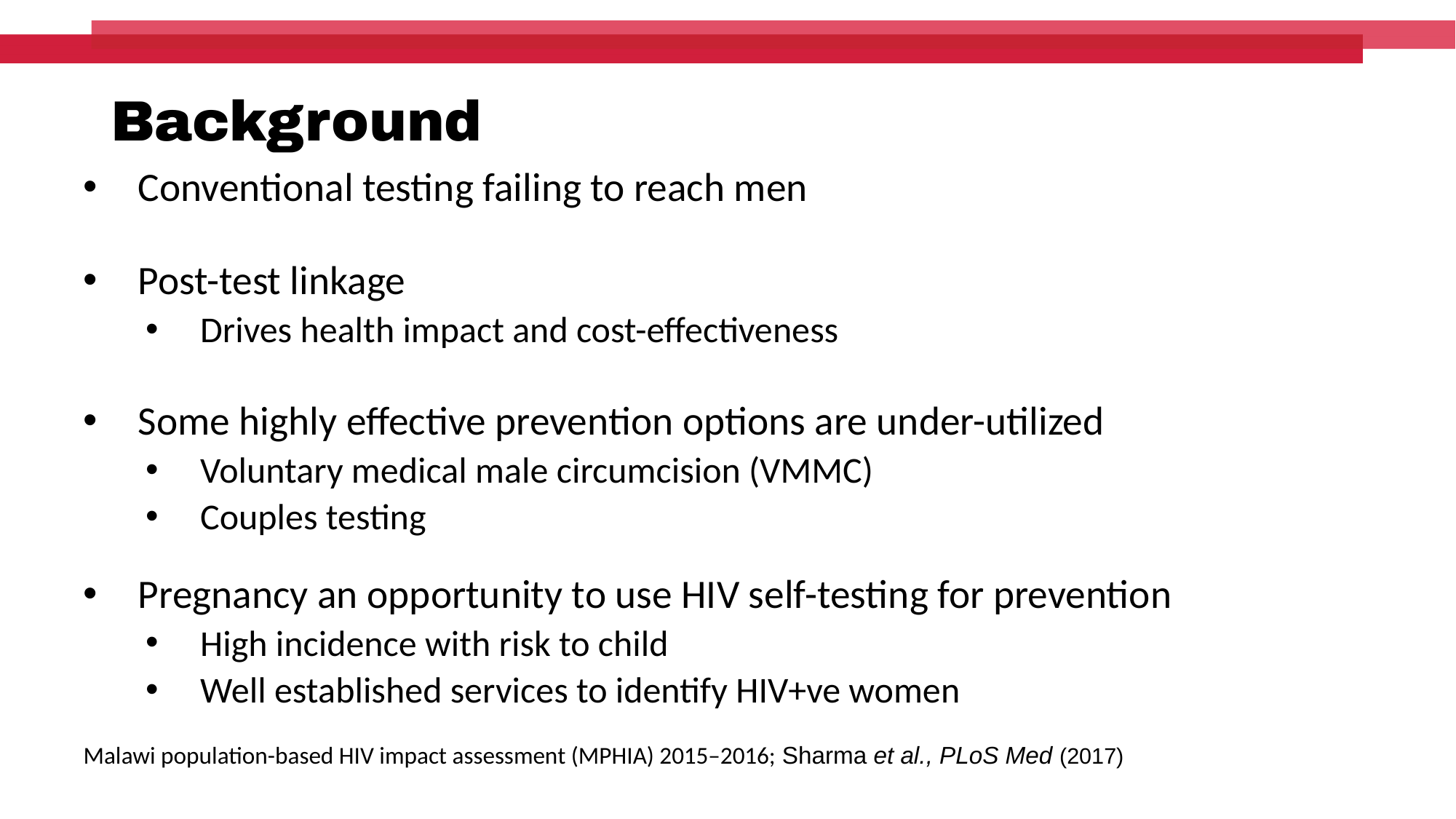

# Background
Conventional testing failing to reach men

Post-test linkage
Drives health impact and cost-effectiveness

Some highly effective prevention options are under-utilized
Voluntary medical male circumcision (VMMC)
Couples testing

Pregnancy an opportunity to use HIV self-testing for prevention
High incidence with risk to child
Well established services to identify HIV+ve women

Malawi population-based HIV impact assessment (MPHIA) 2015–2016; Sharma et al., PLoS Med (2017)